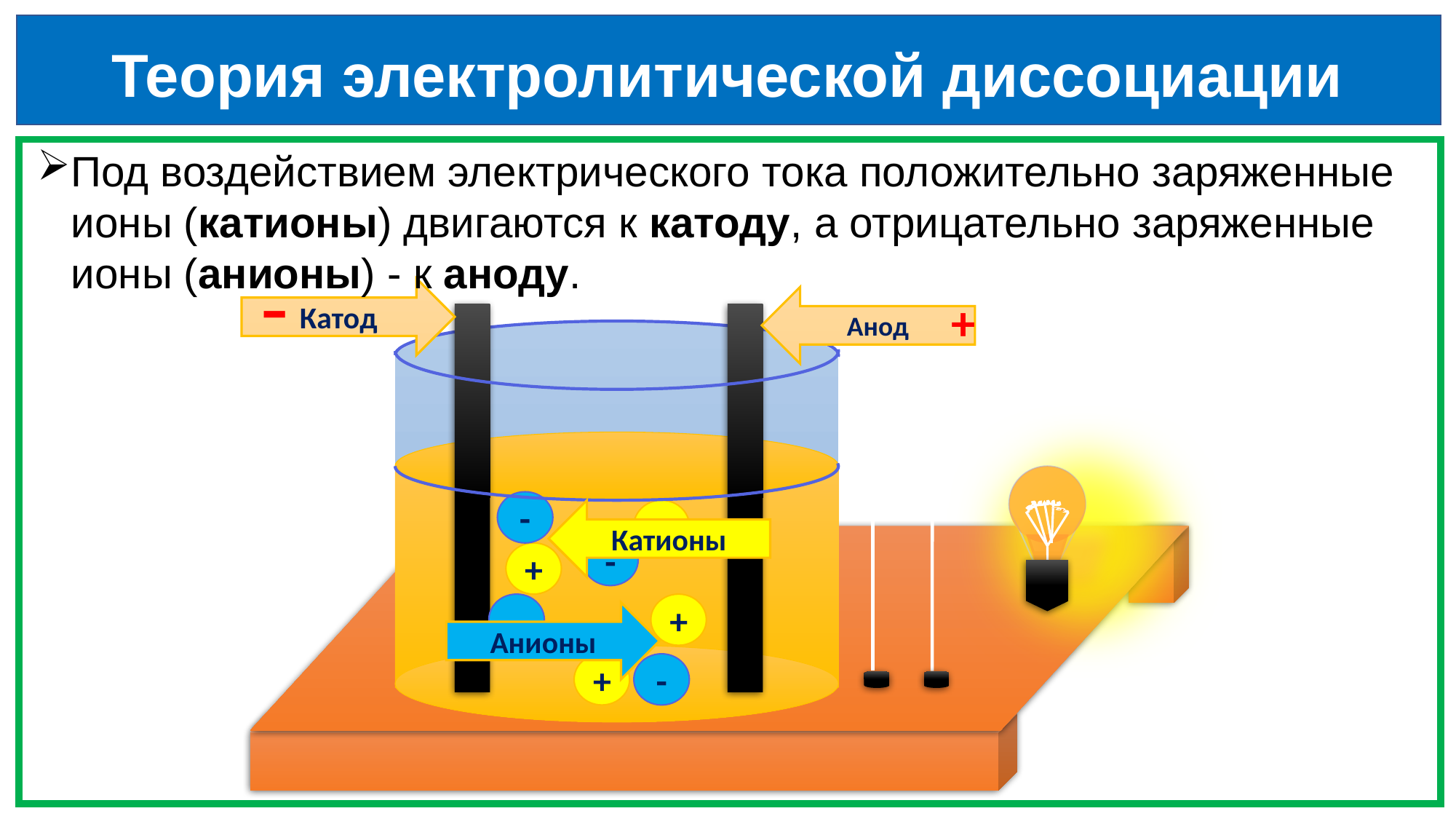

Теория электролитической диссоциации

Под воздействием электрического тока положительно заряженные ионы (катионы) двигаются к катоду, а отрицательно заряженные  ионы (анионы) - к аноду.

Катод
-
Анод
+

-
Катионы
+

-

+

-
+
Анионы

+
-

5